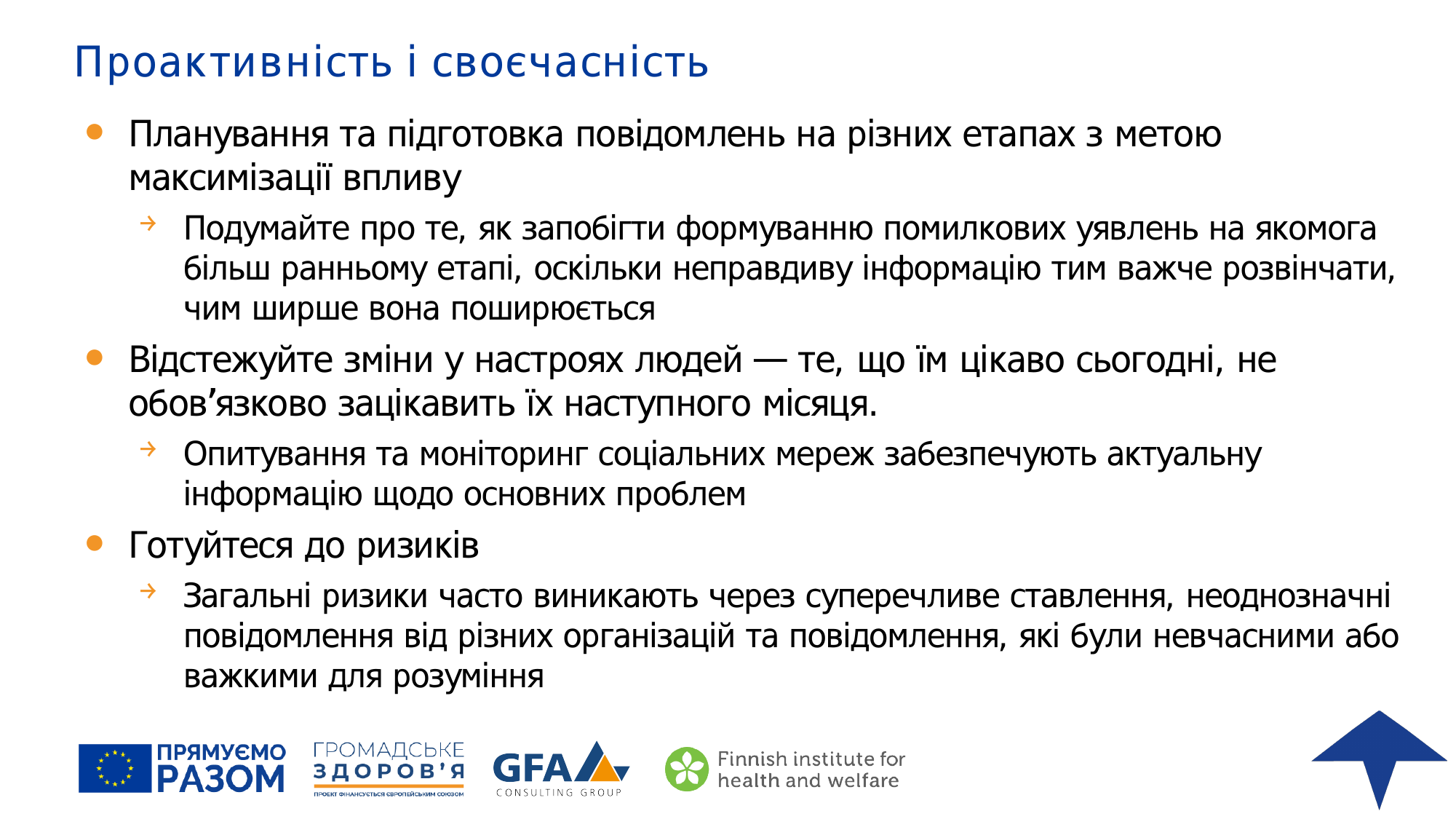

# Проактивність і своєчасність
Планування та підготовка повідомлень на різних етапах з метою максимізації впливу
Подумайте про те, як запобігти формуванню помилкових уявлень на якомога більш ранньому етапі, оскільки неправдиву інформацію тим важче розвінчати, чим ширше вона поширюється
Відстежуйте зміни у настроях людей — те, що їм цікаво сьогодні, не обов’язково зацікавить їх наступного місяця.
Опитування та моніторинг соціальних мереж забезпечують актуальну інформацію щодо основних проблем
Готуйтеся до ризиків
Загальні ризики часто виникають через суперечливе ставлення, неоднозначні повідомлення від різних організацій та повідомлення, які були невчасними або важкими для розуміння